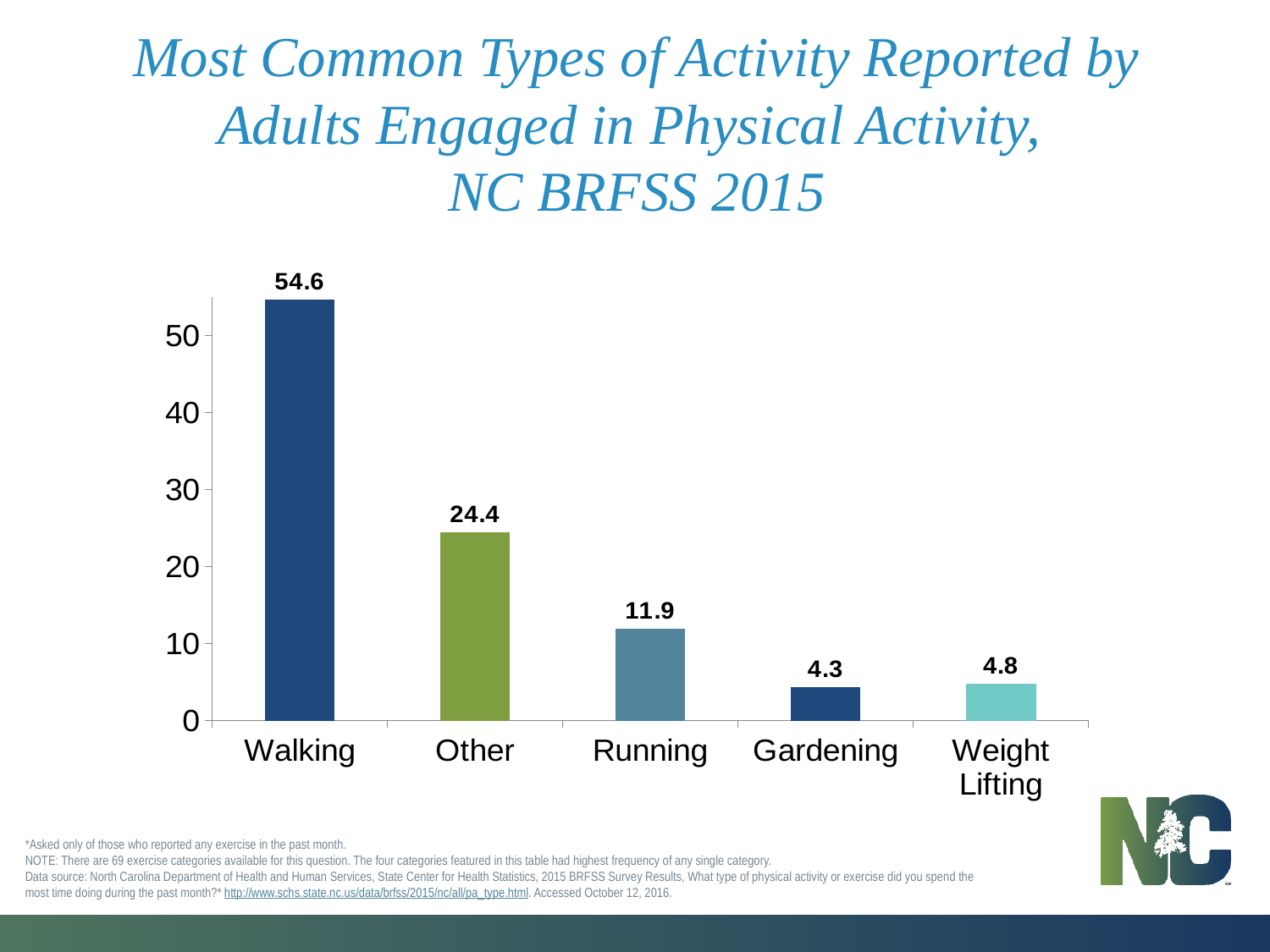

Most Common Types of Activity Reported by Adults Engaged in Physical Activity,
NC BRFSS 2015

### Chart

| Category | Physical Activities |
|---|---|
| Walking | 54.6 |
| Other | 24.4 |
| Running | 11.9 |
| Gardening | 4.3 |
| Weight Lifting | 4.8 |
*Asked only of those who reported any exercise in the past month. 
NOTE: There are 69 exercise categories available for this question. The four categories featured in this table had highest frequency of any single category.
Data source: North Carolina Department of Health and Human Services, State Center for Health Statistics, 2015 BRFSS Survey Results, What type of physical activity or exercise did you spend the most time doing during the past month?* http://www.schs.state.nc.us/data/brfss/2015/nc/all/pa_type.html. Accessed October 12, 2016.